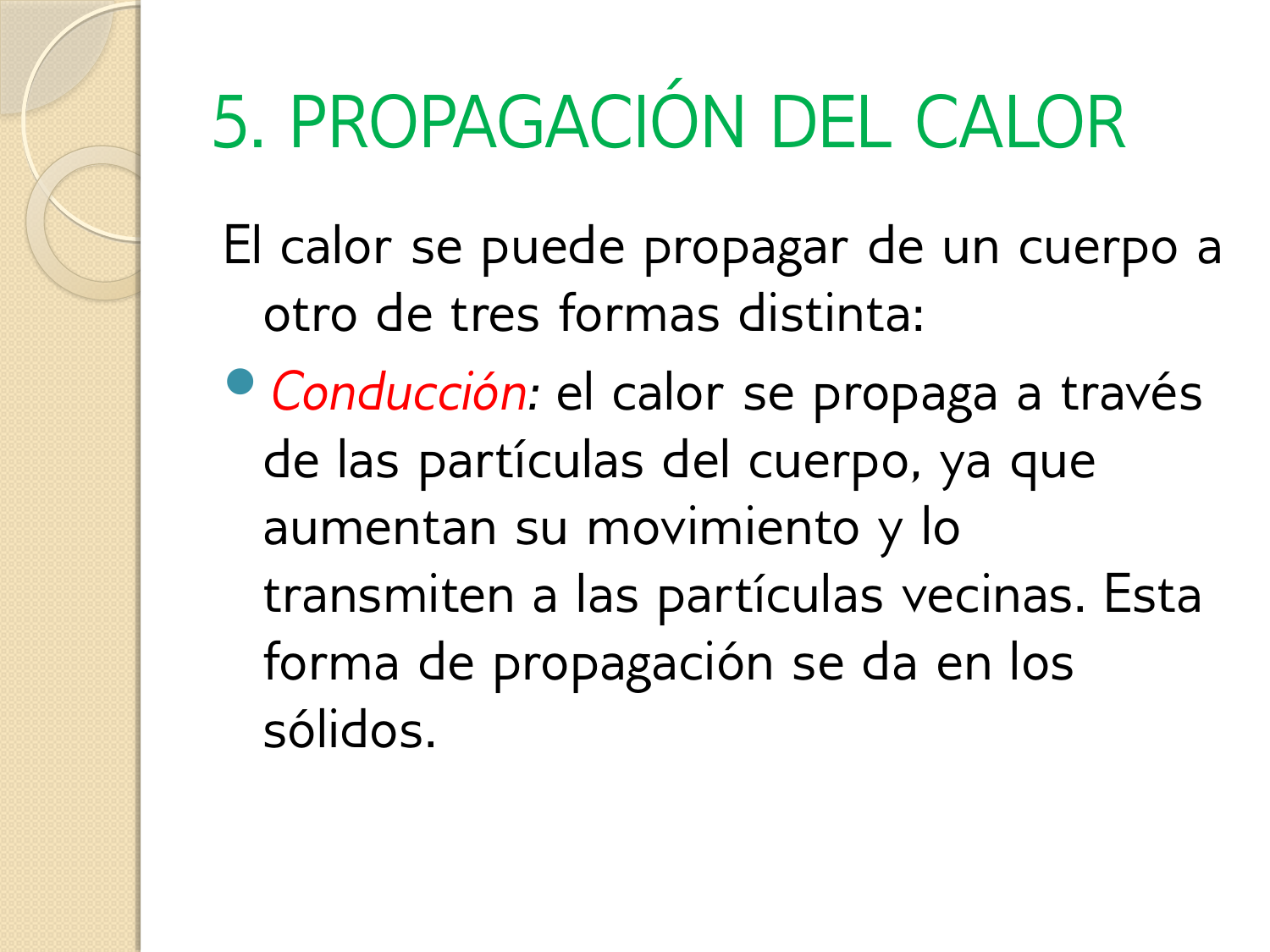

# 5. PROPAGACIÓN DEL CALOR
El calor se puede propagar de un cuerpo a otro de tres formas distinta:
Conducción: el calor se propaga a través de las partículas del cuerpo, ya que aumentan su movimiento y lo transmiten a las partículas vecinas. Esta forma de propagación se da en los sólidos.